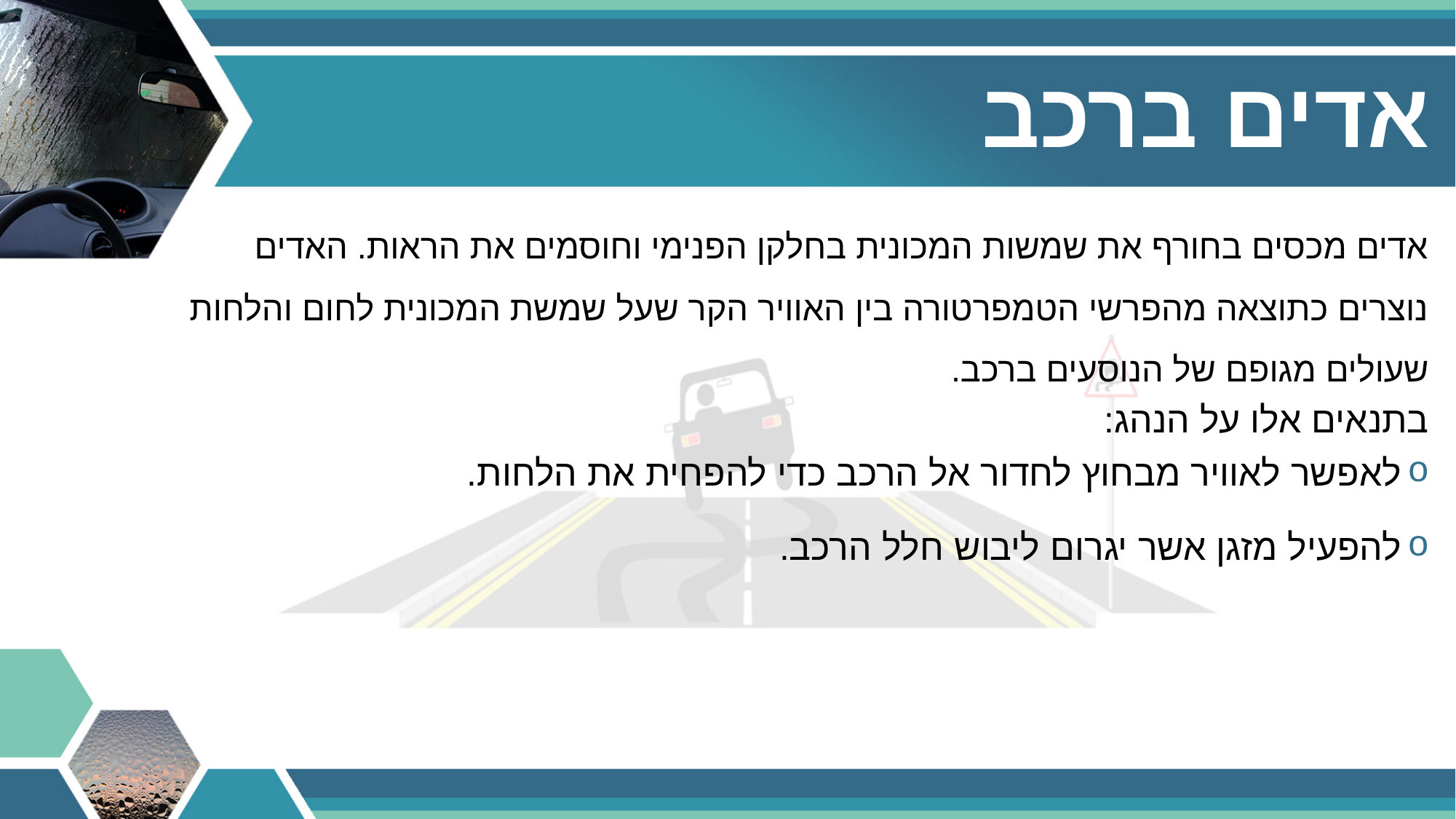

# אדים ברכב
אדים מכסים בחורף את שמשות המכונית בחלקן הפנימי וחוסמים את הראות. האדים נוצרים כתוצאה מהפרשי הטמפרטורה בין האוויר הקר שעל שמשת המכונית לחום והלחות שעולים מגופם של הנוסעים ברכב.
בתנאים אלו על הנהג:
לאפשר לאוויר מבחוץ לחדור אל הרכב כדי להפחית את הלחות.
להפעיל מזגן אשר יגרום ליבוש חלל הרכב.